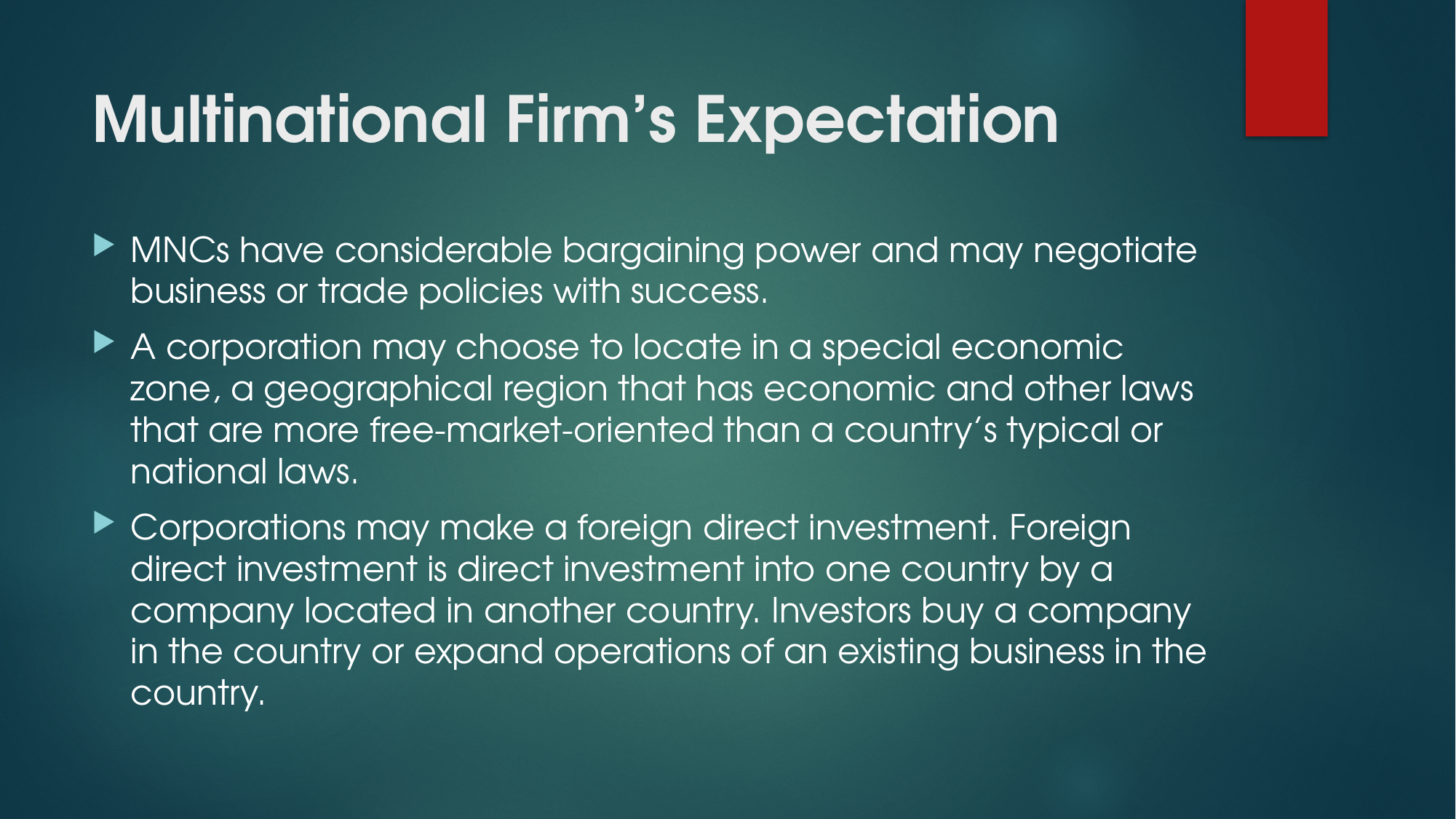

# Multinational Firm’s Expectation

MNCs have considerable bargaining power and may negotiate business or trade policies with success.
A corporation may choose to locate in a special economic zone, a geographical region that has economic and other laws that are more free-market-oriented than a country’s typical or national laws.
Corporations may make a foreign direct investment. Foreign direct investment is direct investment into one country by a company located in another country. Investors buy a company in the country or expand operations of an existing business in the country.